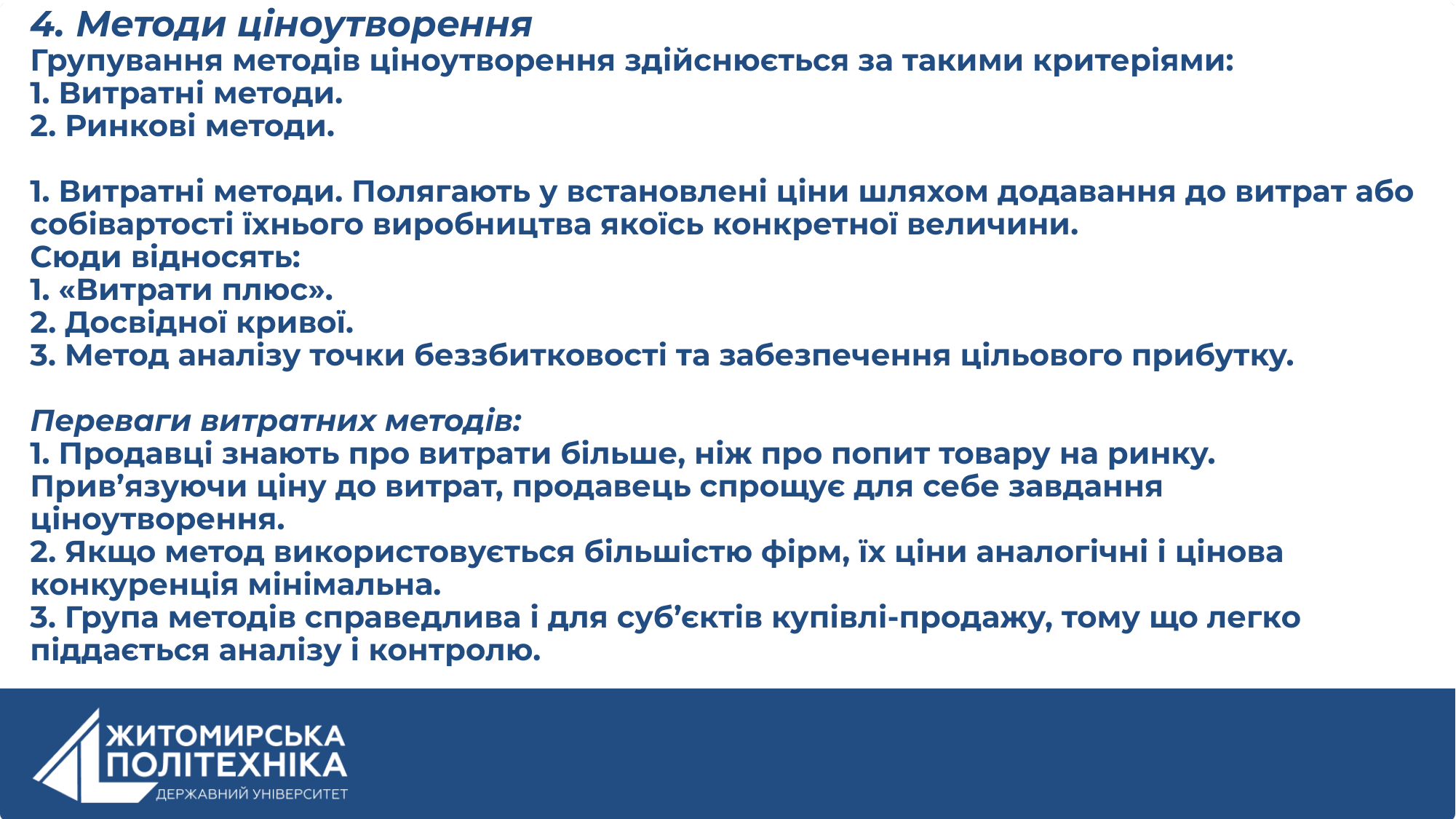

4. Методи ціноутворення
Групування методів ціноутворення здійснюється за такими критеріями:
1. Витратні методи.
2. Ринкові методи.

1. Витратні методи. Полягають у встановлені ціни шляхом додавання до витрат або собівартості їхнього виробництва якоїсь конкретної величини.
Сюди відносять:
1. «Витрати плюс».
2. Досвідної кривої.
3. Метод аналізу точки беззбитковості та забезпечення цільового прибутку.

Переваги витратних методів:
1. Продавці знають про витрати більше, ніж про попит товару на ринку. Прив’язуючи ціну до витрат, продавець спрощує для себе завдання ціноутворення.
2. Якщо метод використовується більшістю фірм, їх ціни аналогічні і цінова конкуренція мінімальна.
3. Група методів справедлива і для суб’єктів купівлі-продажу, тому що легко піддається аналізу і контролю.